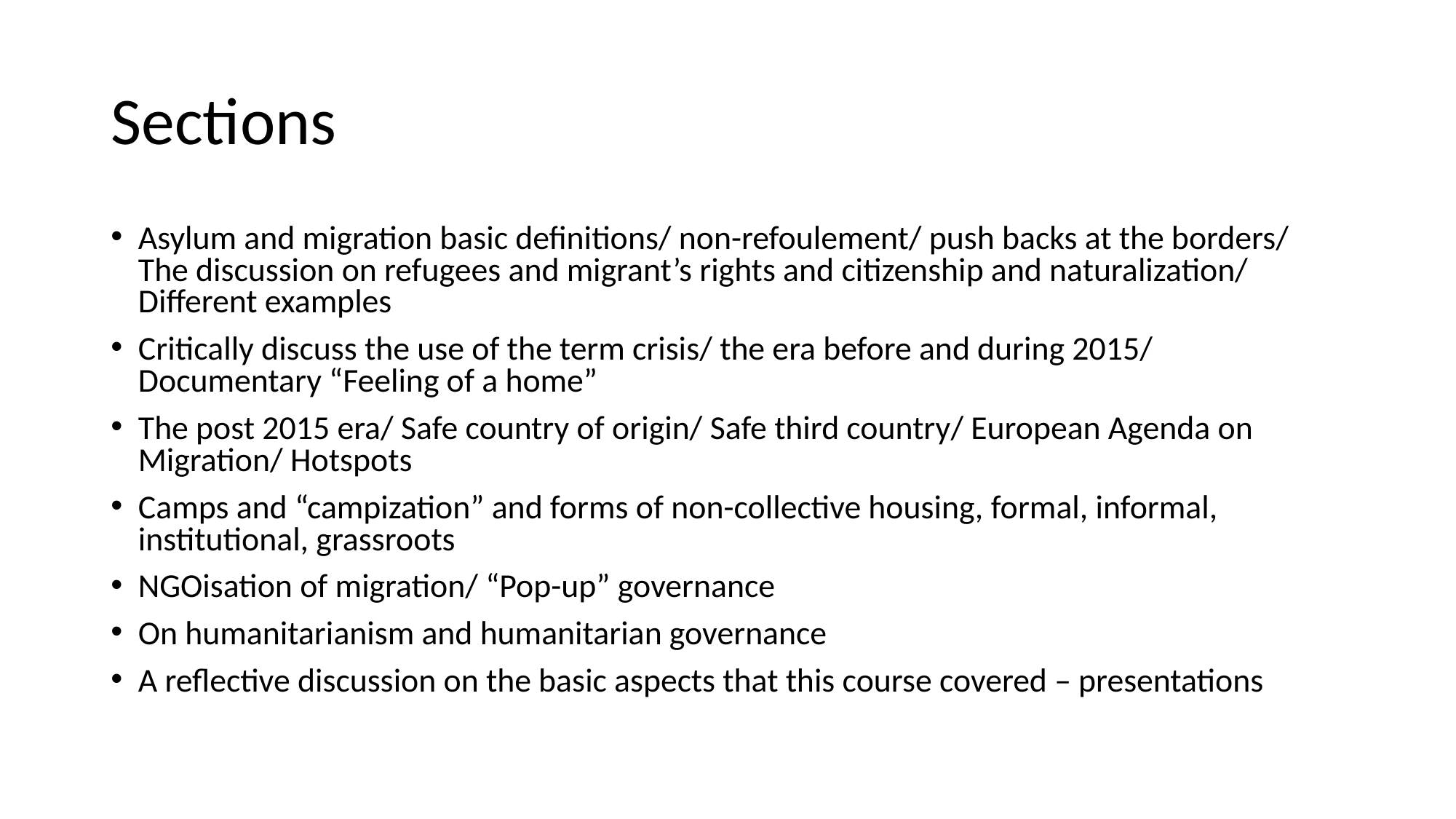

# Sections
Asylum and migration basic definitions/ non-refoulement/ push backs at the borders/ The discussion on refugees and migrant’s rights and citizenship and naturalization/ Different examples
Critically discuss the use of the term crisis/ the era before and during 2015/ Documentary “Feeling of a home”
The post 2015 era/ Safe country of origin/ Safe third country/ European Agenda on Migration/ Hotspots
Camps and “campization” and forms of non-collective housing, formal, informal, institutional, grassroots
NGOisation of migration/ “Pop-up” governance
On humanitarianism and humanitarian governance
A reflective discussion on the basic aspects that this course covered – presentations